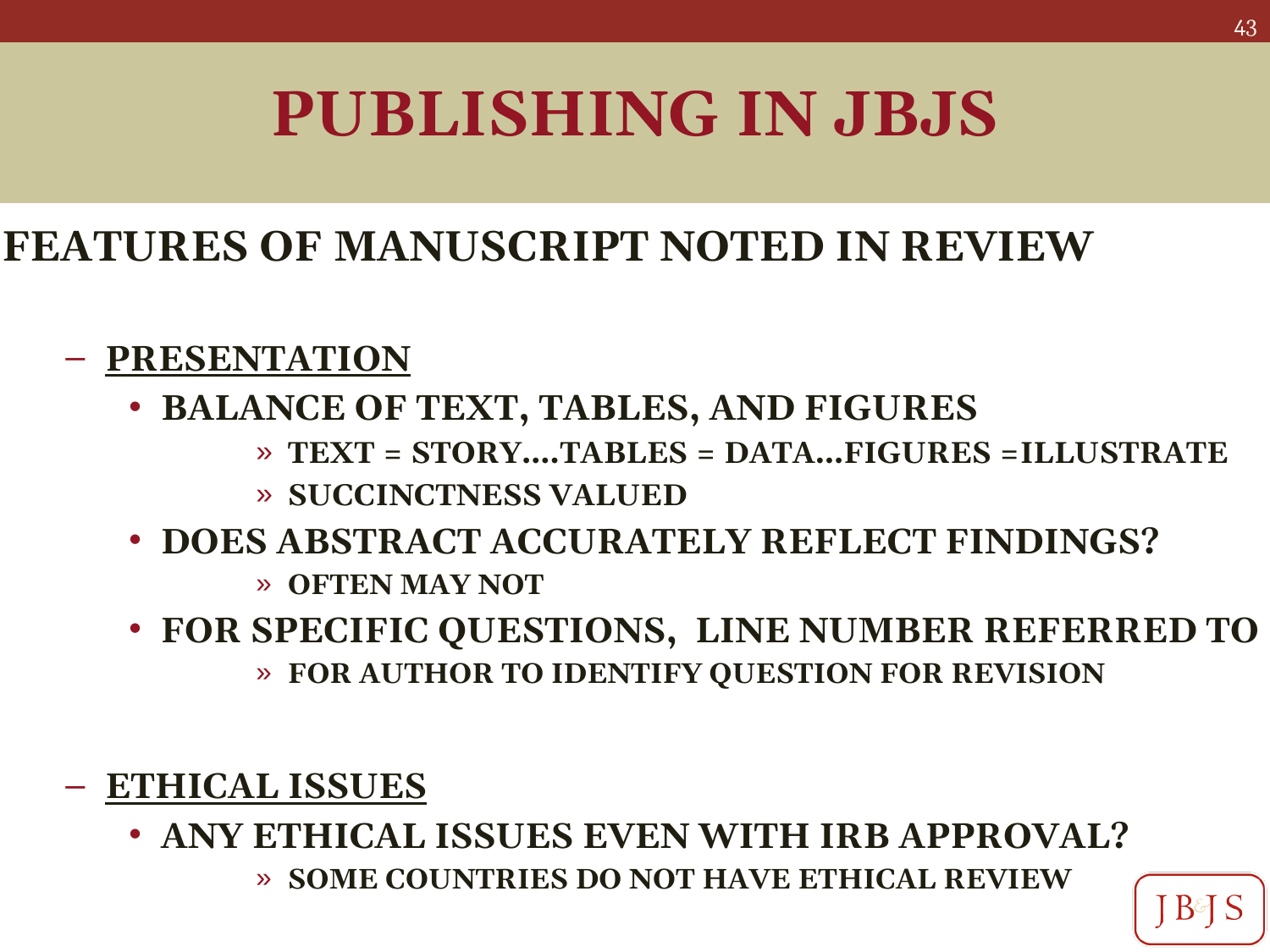

# PUBLISHING IN JBJS
FEATURES OF MANUSCRIPT NOTED IN REVIEW

PRESENTATION
BALANCE OF TEXT, TABLES, AND FIGURES
TEXT = STORY….TABLES = DATA…FIGURES =ILLUSTRATE
SUCCINCTNESS VALUED
DOES ABSTRACT ACCURATELY REFLECT FINDINGS?
OFTEN MAY NOT
FOR SPECIFIC QUESTIONS,  LINE NUMBER REFERRED TO
FOR AUTHOR TO IDENTIFY QUESTION FOR REVISION

ETHICAL ISSUES
ANY ETHICAL ISSUES EVEN WITH IRB APPROVAL?
SOME COUNTRIES DO NOT HAVE ETHICAL REVIEW